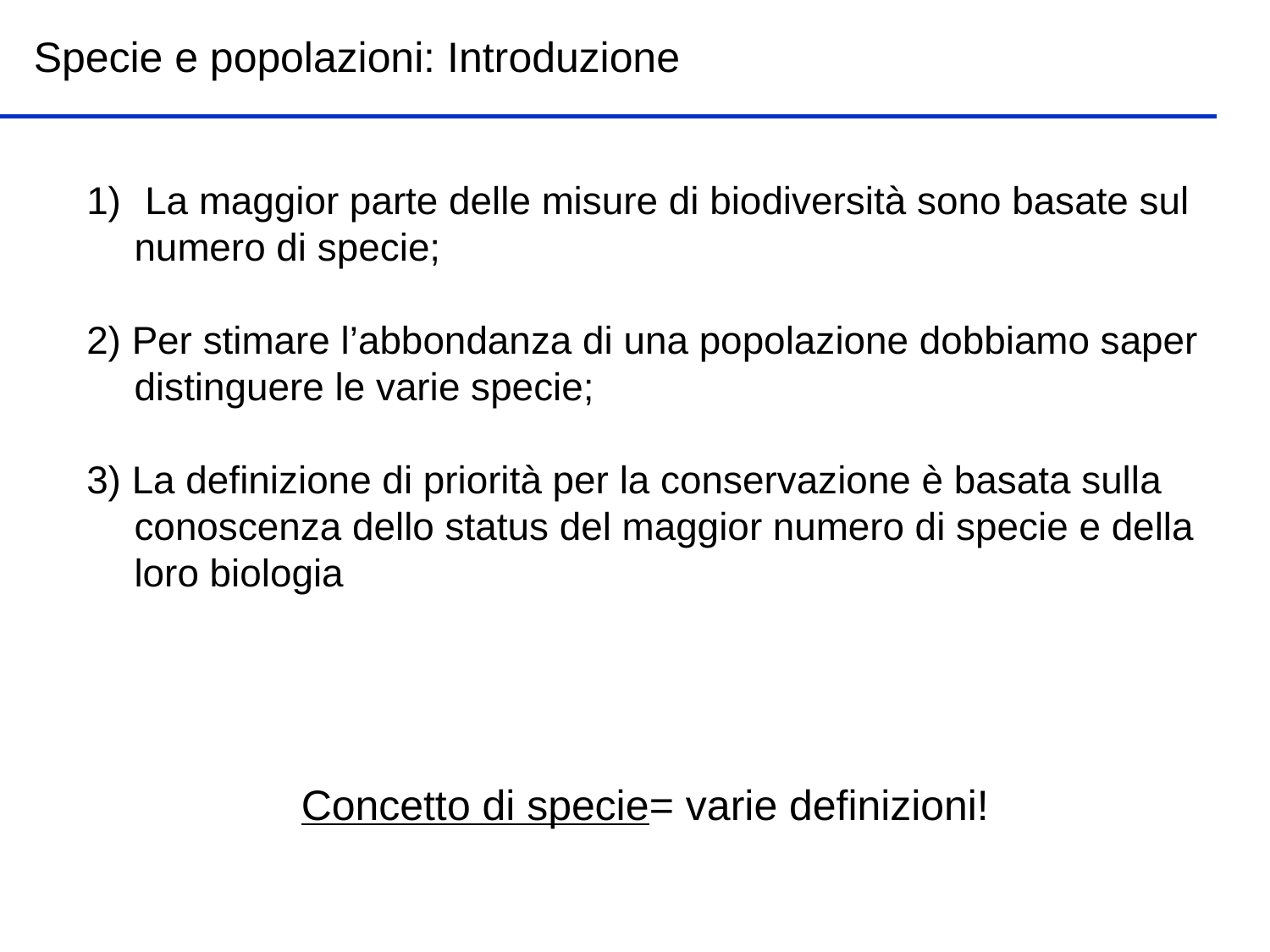

Specie e popolazioni: Introduzione
 La maggior parte delle misure di biodiversità sono basate sul numero di specie;

2) Per stimare l’abbondanza di una popolazione dobbiamo saper distinguere le varie specie;

3) La definizione di priorità per la conservazione è basata sulla conoscenza dello status del maggior numero di specie e della loro biologia

Concetto di specie= varie definizioni!